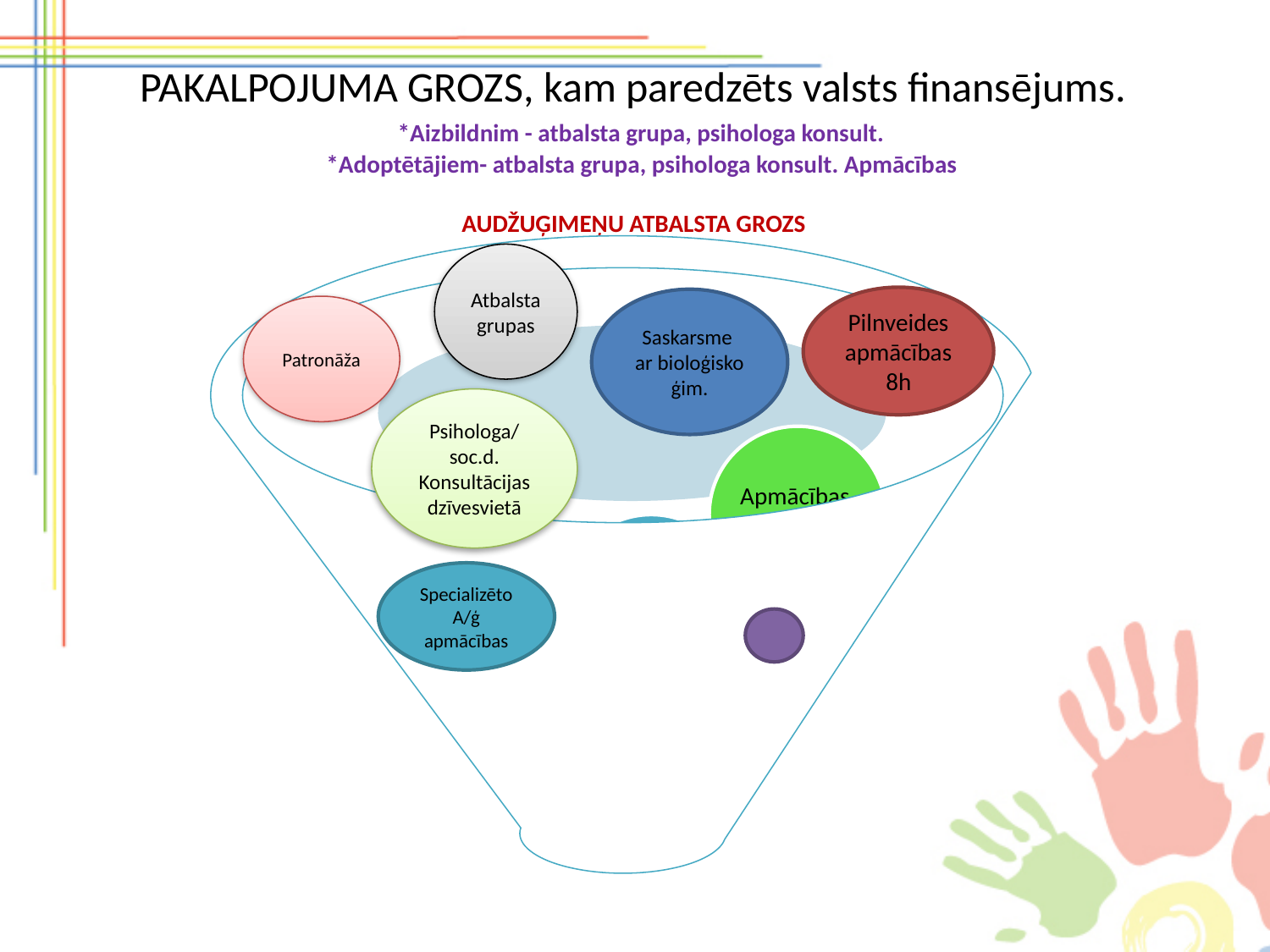

# PAKALPOJUMA GROZS, kam paredzēts valsts finansējums. *Aizbildnim - atbalsta grupa, psihologa konsult. *Adoptētājiem- atbalsta grupa, psihologa konsult. Apmācības AUDŽUĢIMEŅU ATBALSTA GROZS

Apmācības
50h
Psihologa konsultācija
Sociālā darbinieka konsultācija

Atbalsta grupas
Pilnveides apmācības 8h
Saskarsme
ar bioloģisko ģim.
Patronāža
Psihologa/ soc.d. Konsultācijas dzīvesvietā
Specializēto A/ģ apmācības